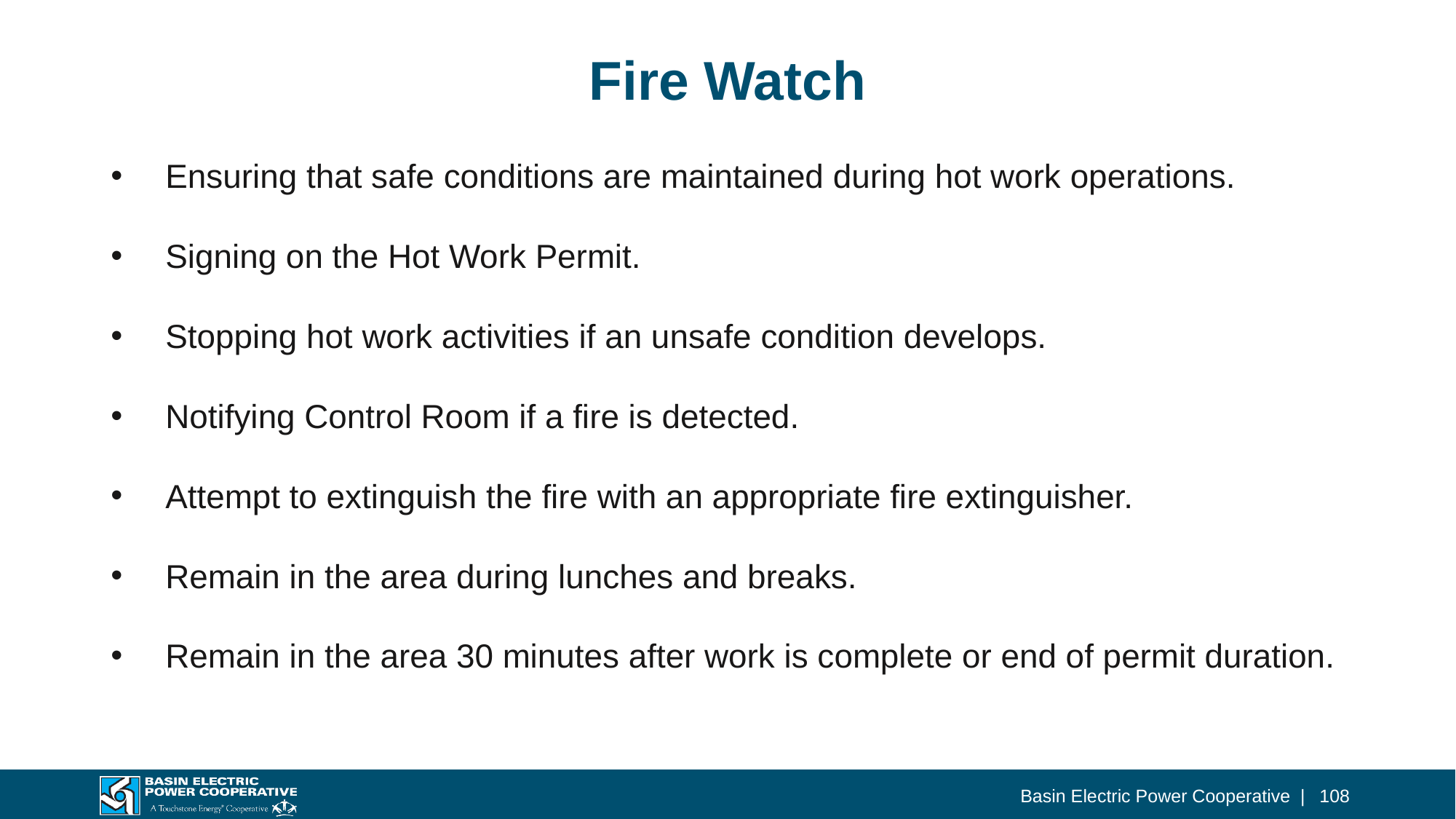

# Fire Watch
Ensuring that safe conditions are maintained during hot work operations.

Signing on the Hot Work Permit.

Stopping hot work activities if an unsafe condition develops.

Notifying Control Room if a fire is detected.

Attempt to extinguish the fire with an appropriate fire extinguisher.

Remain in the area during lunches and breaks.

Remain in the area 30 minutes after work is complete or end of permit duration.